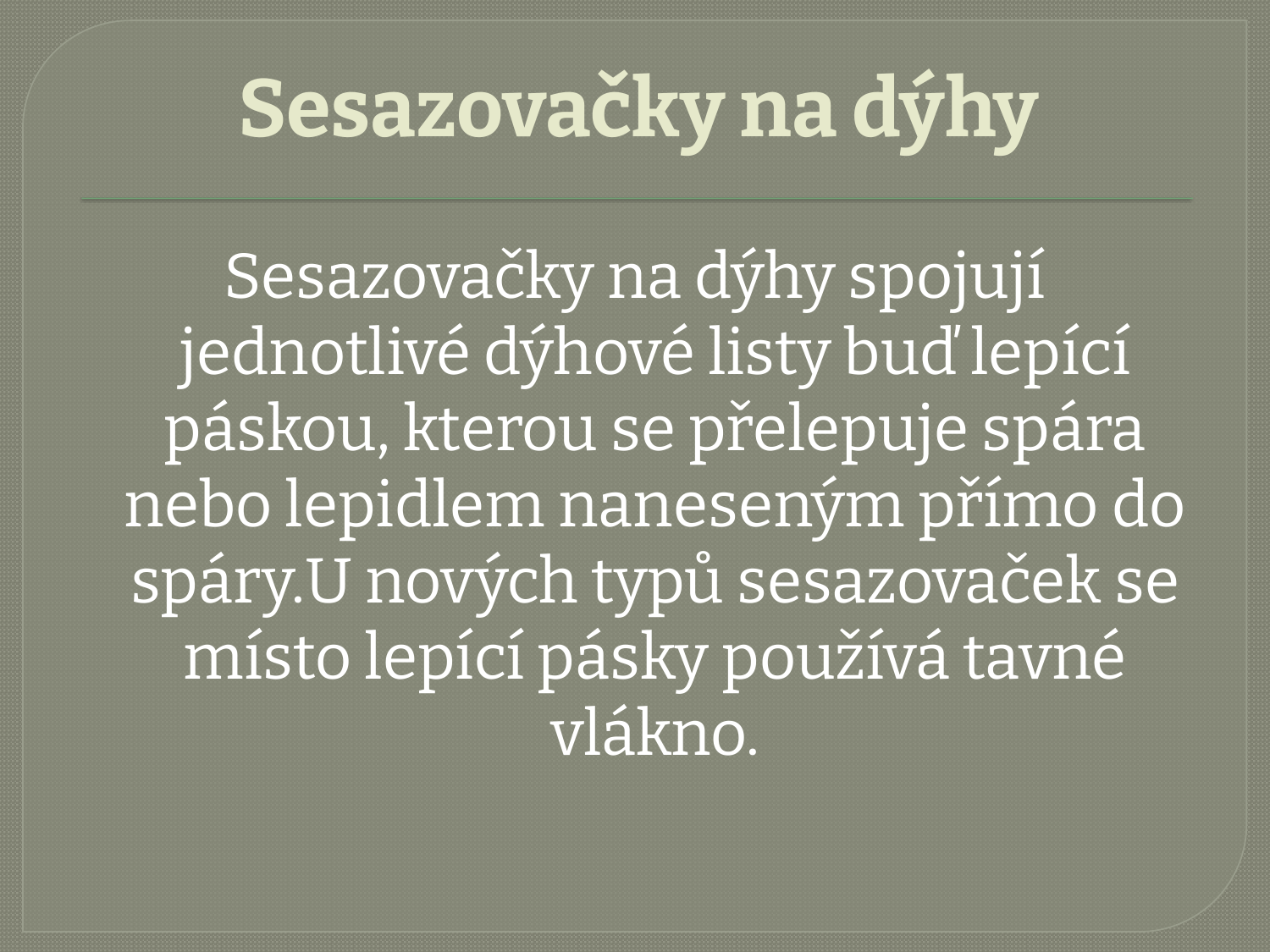

# Sesazovačky na dýhy
Sesazovačky na dýhy spojují jednotlivé dýhové listy buď lepící páskou, kterou se přelepuje spára nebo lepidlem naneseným přímo do spáry.U nových typů sesazovaček se místo lepící pásky používá tavné vlákno.